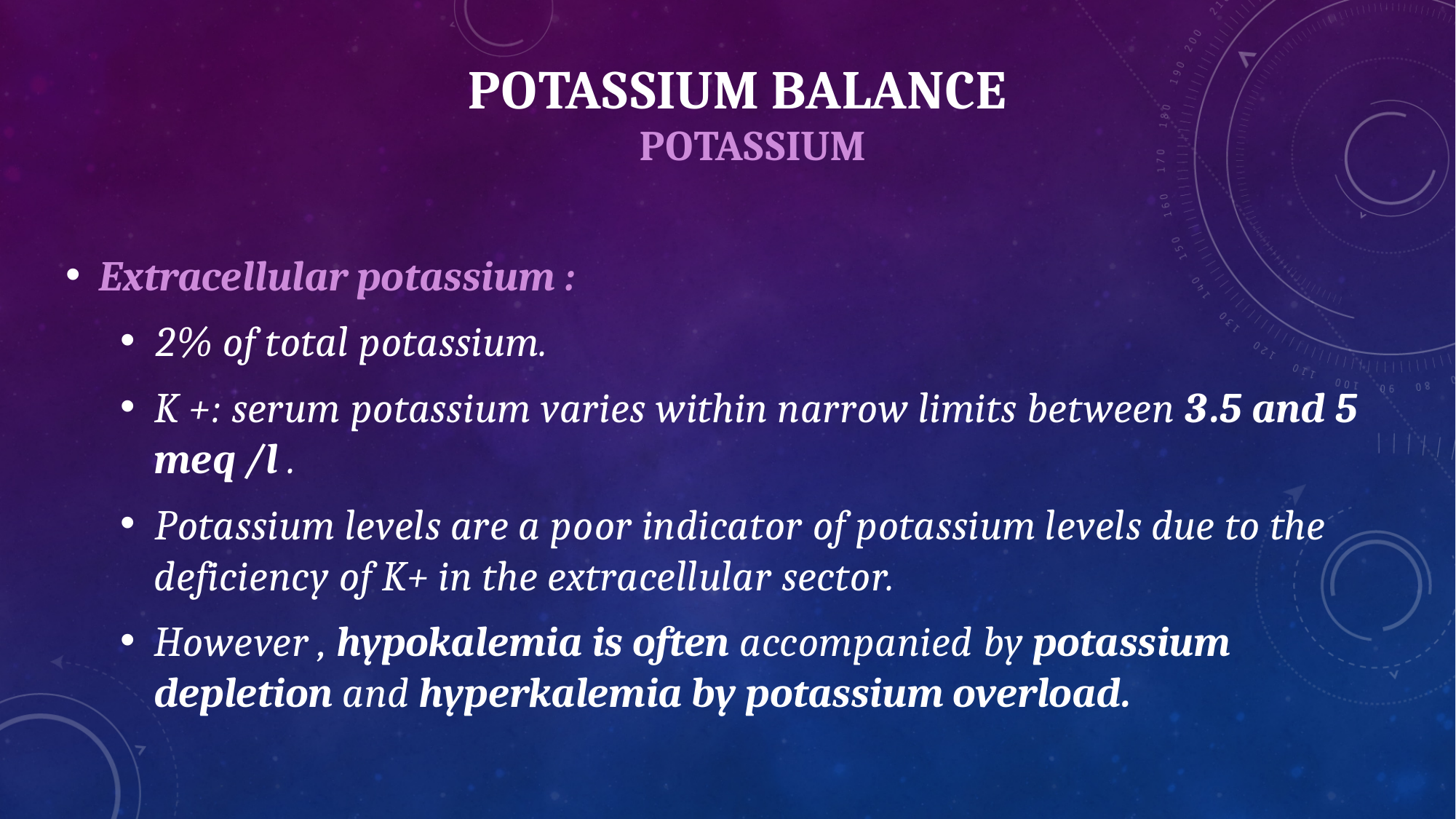

# Potassium balance
POTASSIUM

Extracellular potassium :
2% of total potassium.
K +: serum potassium varies within narrow limits between 3.5 and 5 meq /l .
Potassium levels are a poor indicator of potassium levels due to the deficiency of K+ in the extracellular sector.
However , hypokalemia is often accompanied by potassium depletion and hyperkalemia by potassium overload.